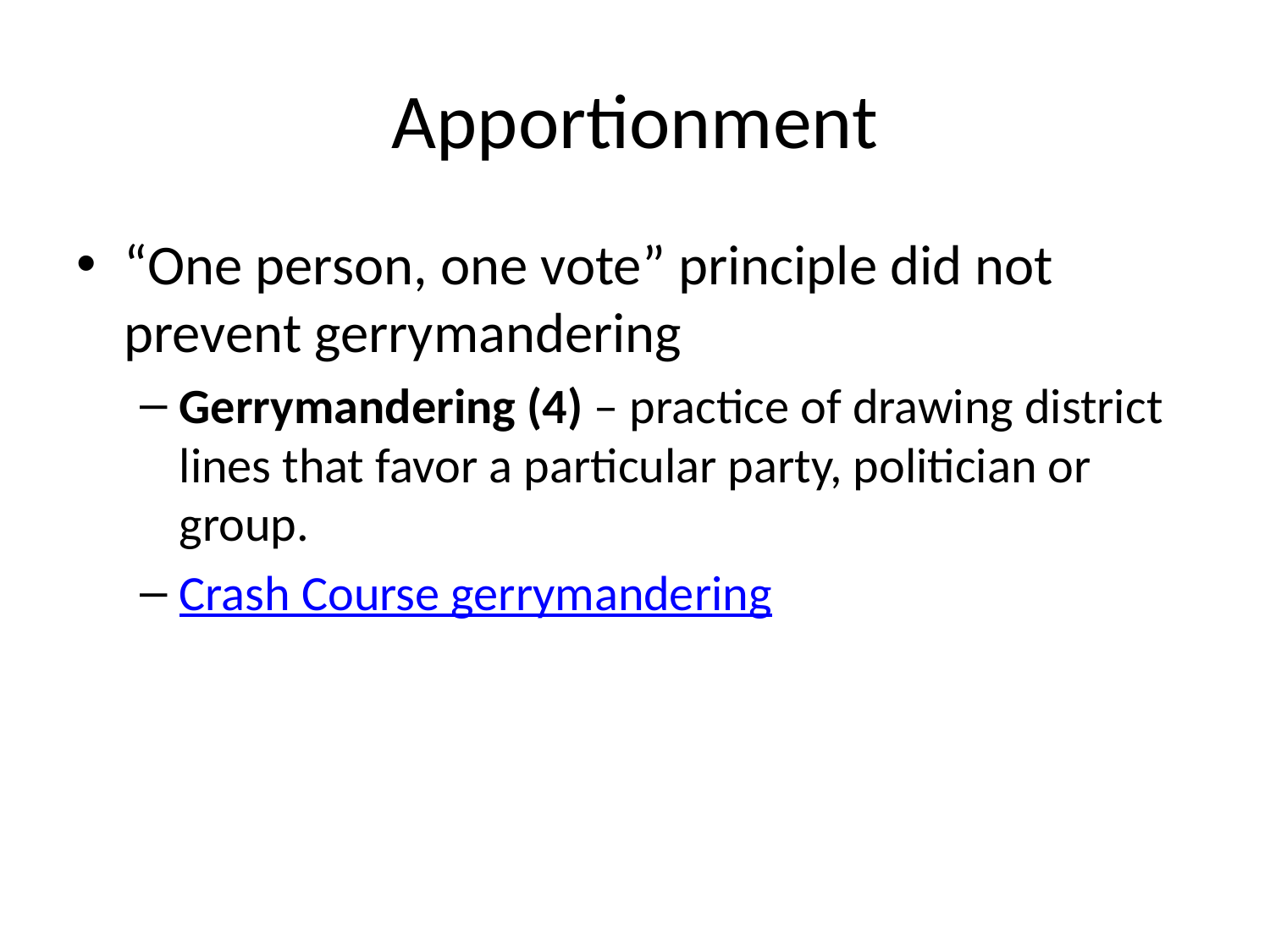

# Apportionment
“One person, one vote” principle did not prevent gerrymandering
Gerrymandering (4) – practice of drawing district lines that favor a particular party, politician or group.
Crash Course gerrymandering